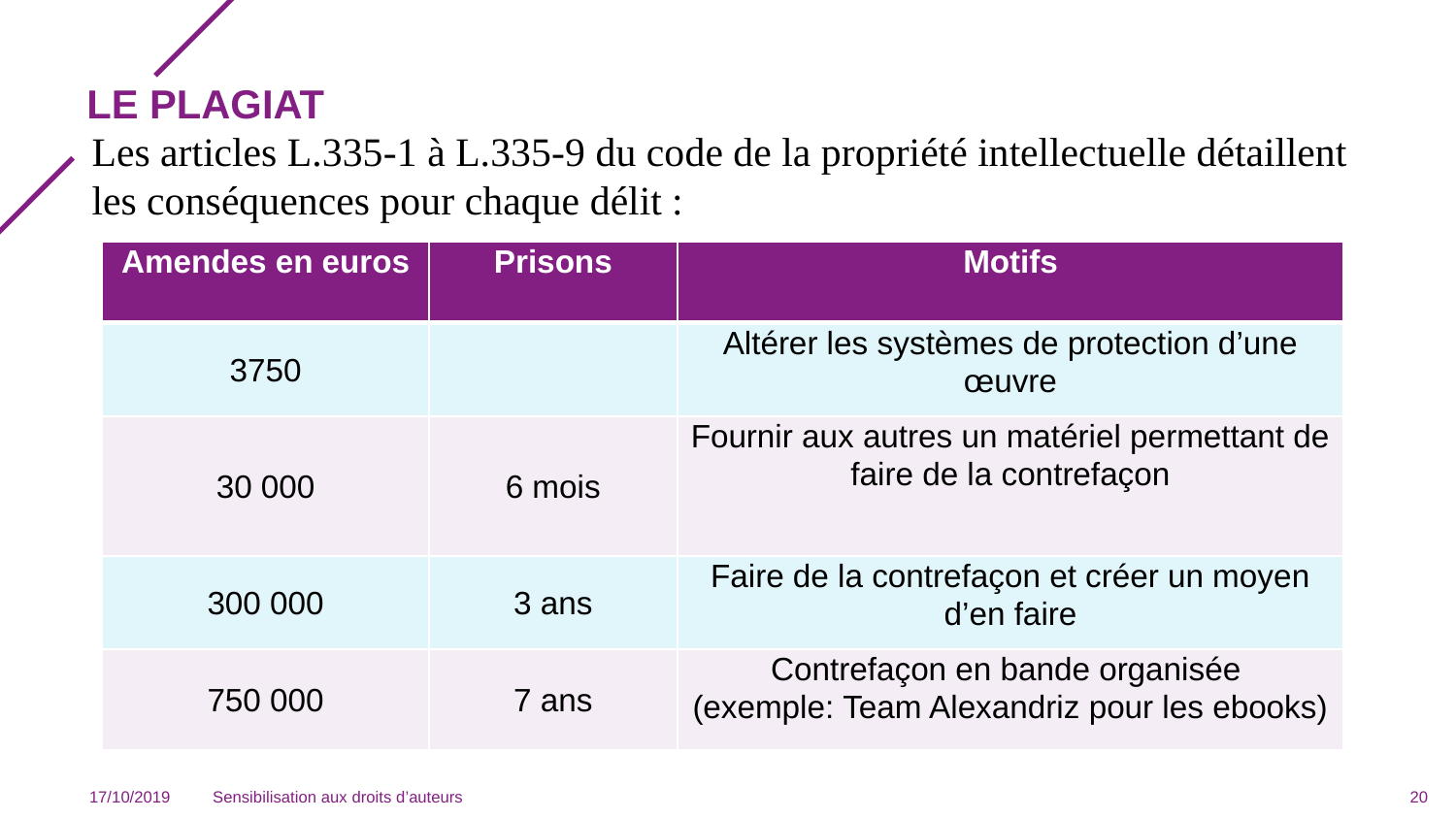

# LE PLAGIAT
Les articles L.335-1 à L.335-9 du code de la propriété intellectuelle détaillent les conséquences pour chaque délit :
| Amendes en euros | Prisons | Motifs |
| --- | --- | --- |
| 3750 |  | Altérer les systèmes de protection d’une œuvre |
| 30 000 | 6 mois | Fournir aux autres un matériel permettant de faire de la contrefaçon |
| 300 000 | 3 ans | Faire de la contrefaçon et créer un moyen d’en faire |
| 750 000 | 7 ans | Contrefaçon en bande organisée (exemple: Team Alexandriz pour les ebooks) |

17/10/2019
Sensibilisation aux droits d’auteurs
20